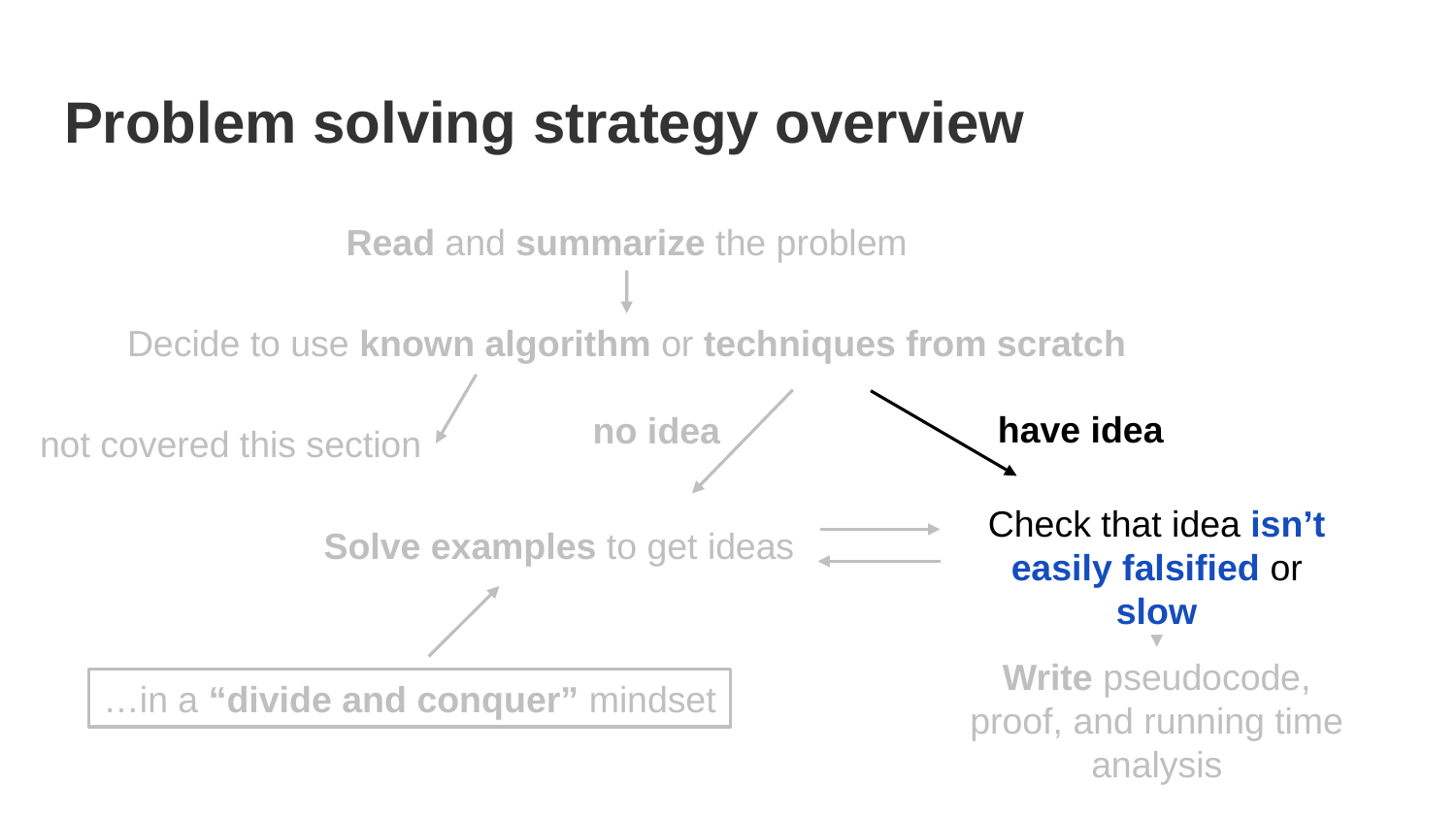

# Problem solving strategy overview
Read and summarize the problem
Decide to use known algorithm or techniques from scratch
have idea
no idea
not covered this section
Check that idea isn’t easily falsified or slow
Solve examples to get ideas
Write pseudocode, proof, and running time analysis
…in a “divide and conquer” mindset